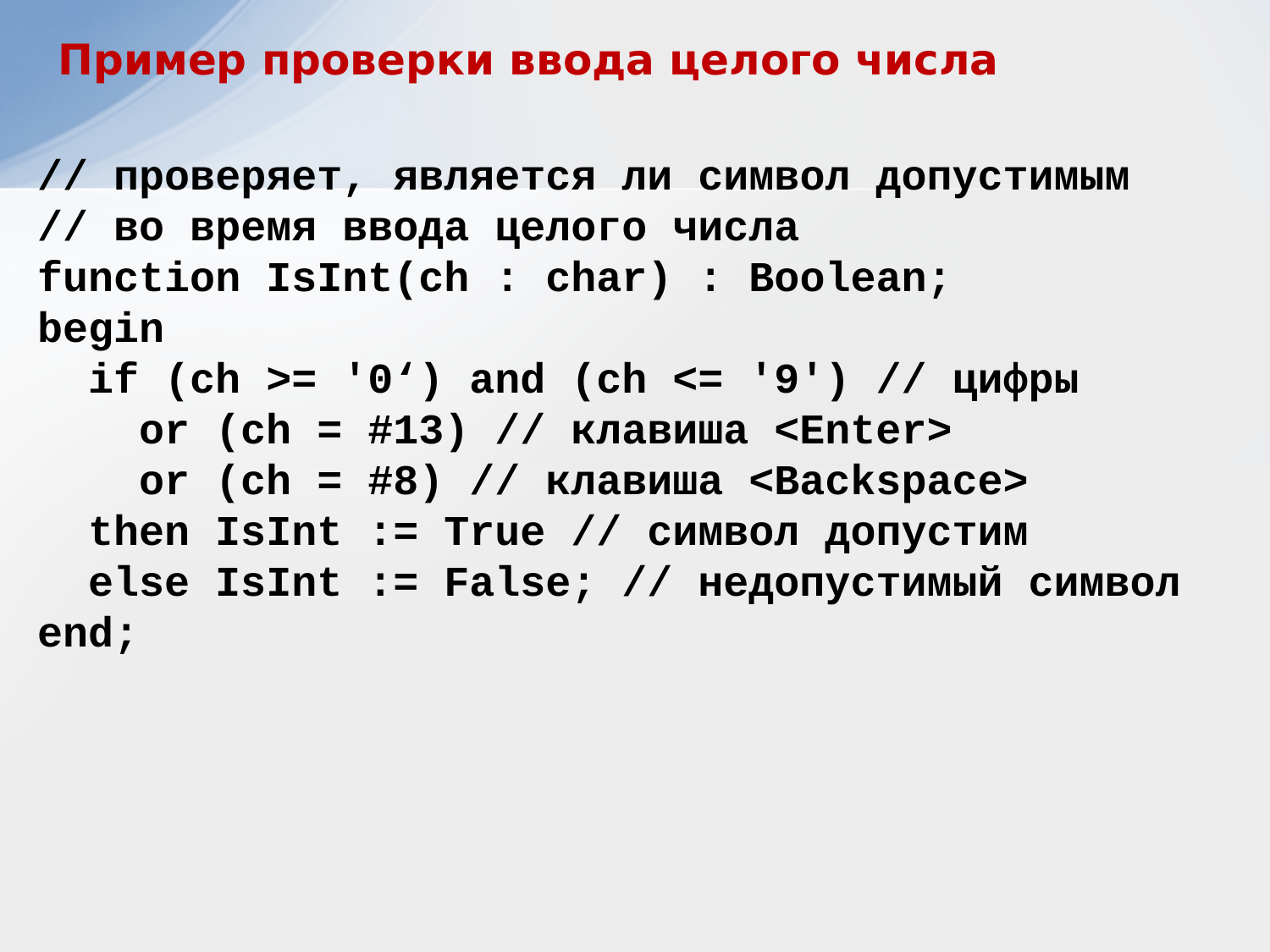

Пример проверки ввода целого числа
// проверяет, является ли символ допустимым
// во время ввода целого числа
function IsInt(ch : char) : Boolean;
begin
  if (ch >= '0‘) and (ch <= '9') // цифры
    or (ch = #13) // клавиша <Enter>
    or (ch = #8) // клавиша <Backspace>
  then IsInt := True // символ допустим
  else IsInt := False; // недопустимый символ
end;